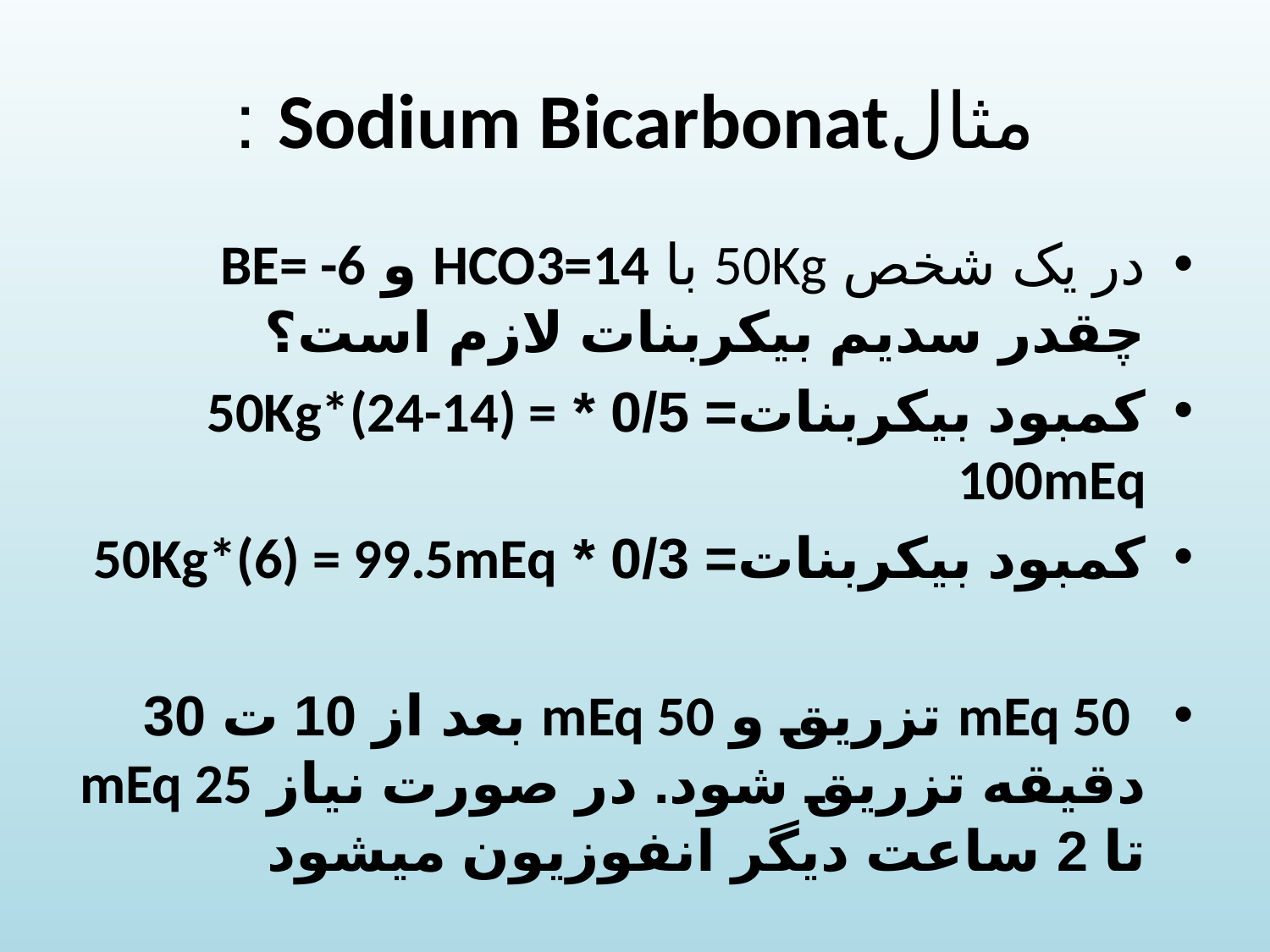

# مثالSodium Bicarbonat :
در یک شخص 50Kg با HCO3=14 و BE= -6 چقدر سدیم بیکربنات لازم است؟
کمبود بیکربنات= 0/5 * 50Kg*(24-14) = 100mEq
کمبود بیکربنات= 0/3 * 50Kg*(6) = 99.5mEq

 mEq 50 تزریق و mEq 50 بعد از 10 ت 30 دقیقه تزریق شود. در صورت نیاز mEq 25 تا 2 ساعت دیگر انفوزیون میشود